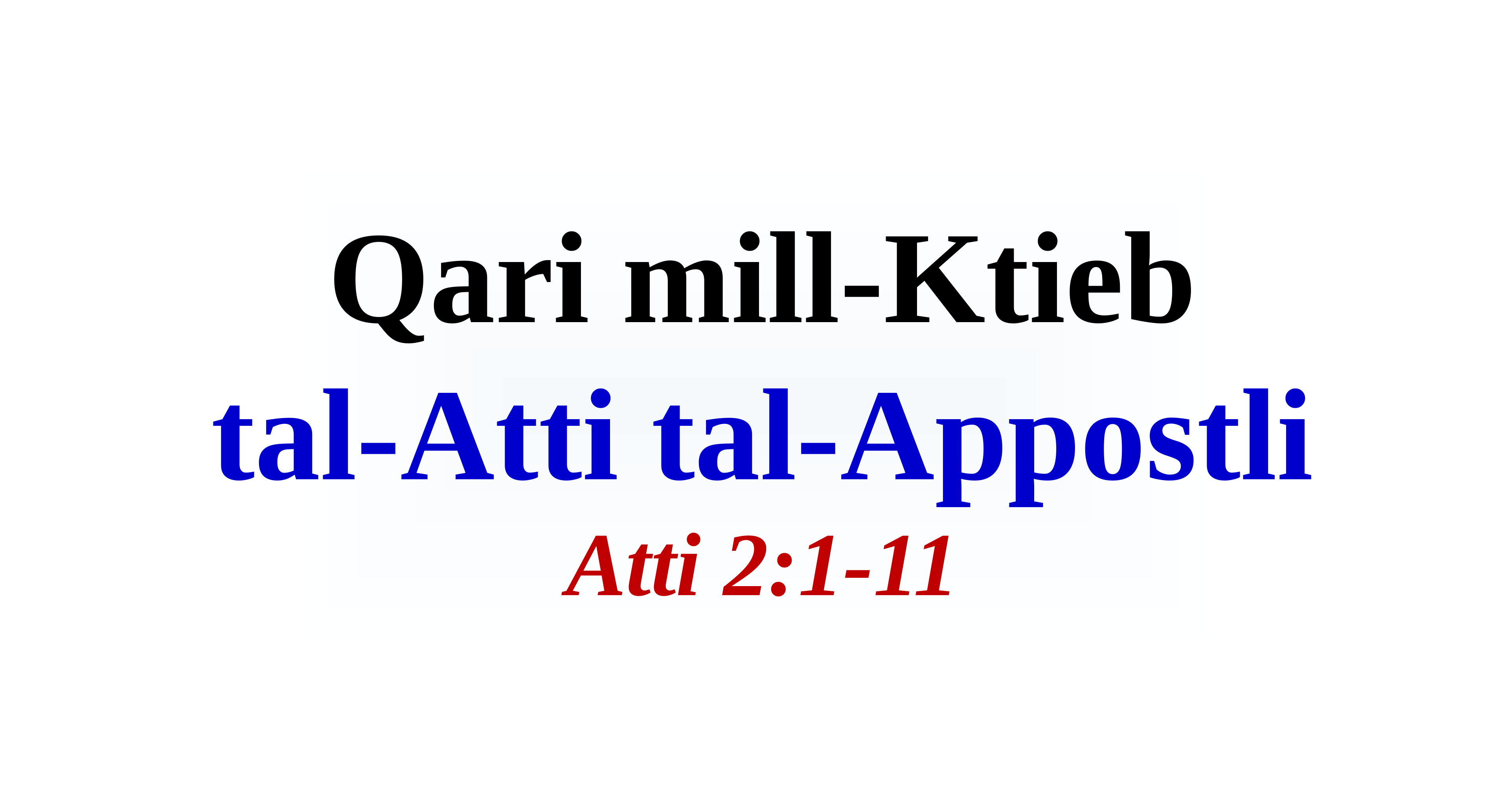

# Qari mill-Ktieb tal-Atti tal-Appostli Atti 2:1-11